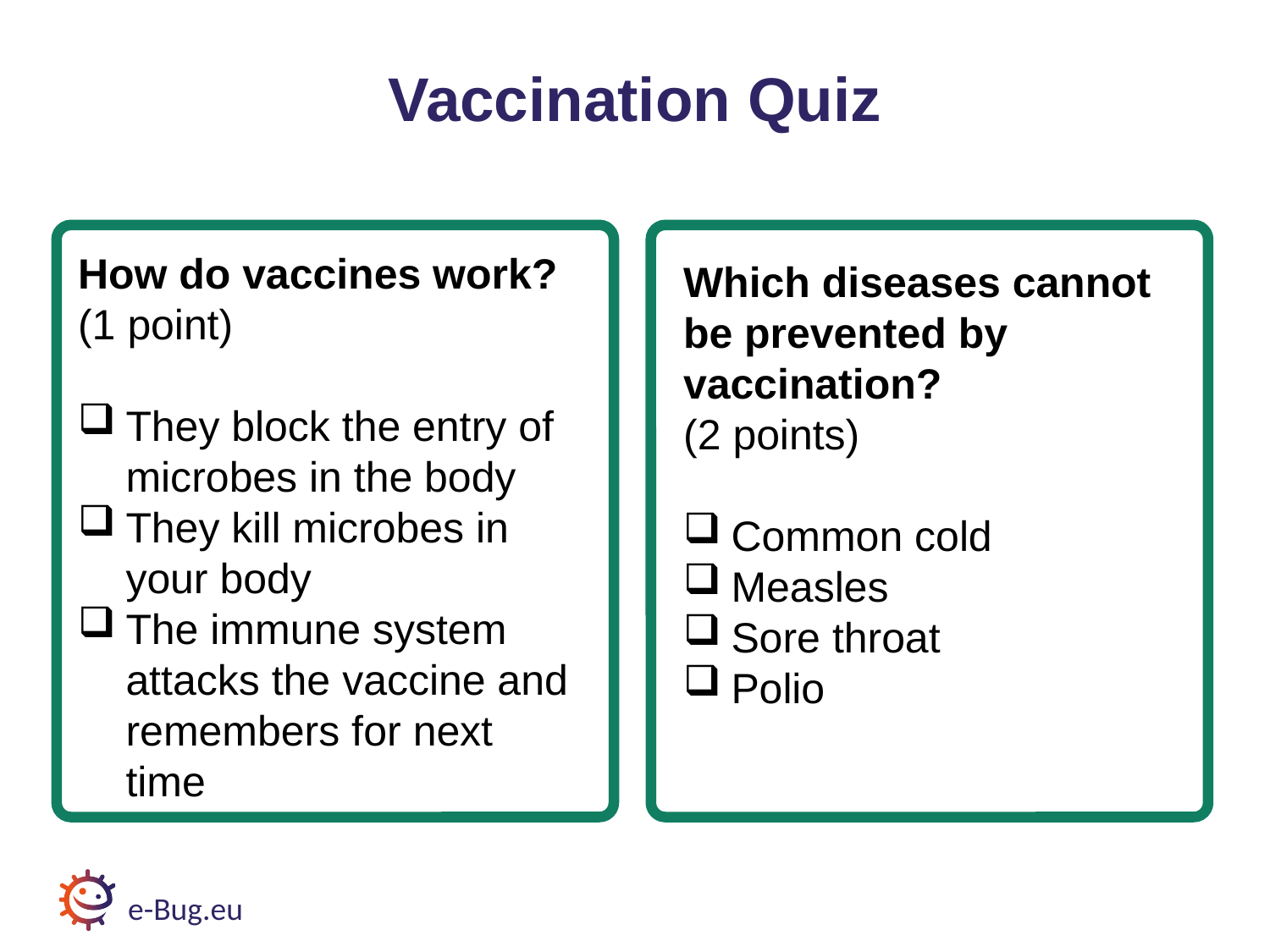

# Vaccination Quiz 2
Vaccination Quiz
How do vaccines work?
(1 point)

They block the entry of microbes in the body
They kill microbes in your body
The immune system attacks the vaccine and remembers for next time

Which diseases cannot be prevented by vaccination?
(2 points)

Common cold
Measles
Sore throat
Polio
e-Bug.eu